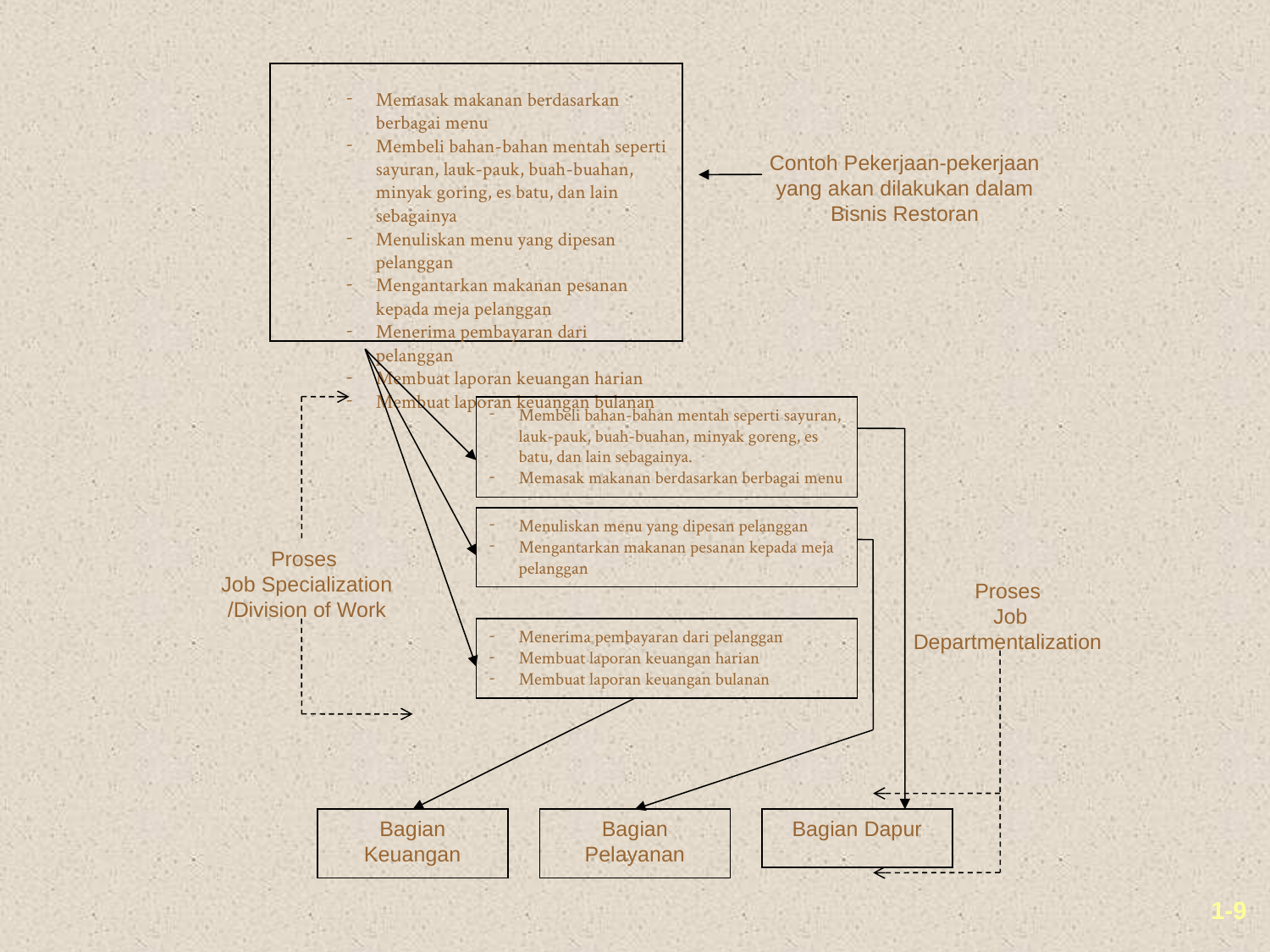

Memasak makanan berdasarkan berbagai menu
Membeli bahan-bahan mentah seperti sayuran, lauk-pauk, buah-buahan, minyak goring, es batu, dan lain sebagainya
Menuliskan menu yang dipesan pelanggan
Mengantarkan makanan pesanan kepada meja pelanggan
Menerima pembayaran dari pelanggan
Membuat laporan keuangan harian
Membuat laporan keuangan bulanan
Contoh Pekerjaan-pekerjaan yang akan dilakukan dalam Bisnis Restoran

Membeli bahan-bahan mentah seperti sayuran, lauk-pauk, buah-buahan, minyak goreng, es batu, dan lain sebagainya.
Memasak makanan berdasarkan berbagai menu

Menuliskan menu yang dipesan pelanggan
Mengantarkan makanan pesanan kepada meja pelanggan

Proses
Job Specialization /Division of Work

Proses
Job Departmentalization

Menerima pembayaran dari pelanggan
Membuat laporan keuangan harian
Membuat laporan keuangan bulanan

Bagian Keuangan
Bagian Pelayanan
Bagian Dapur